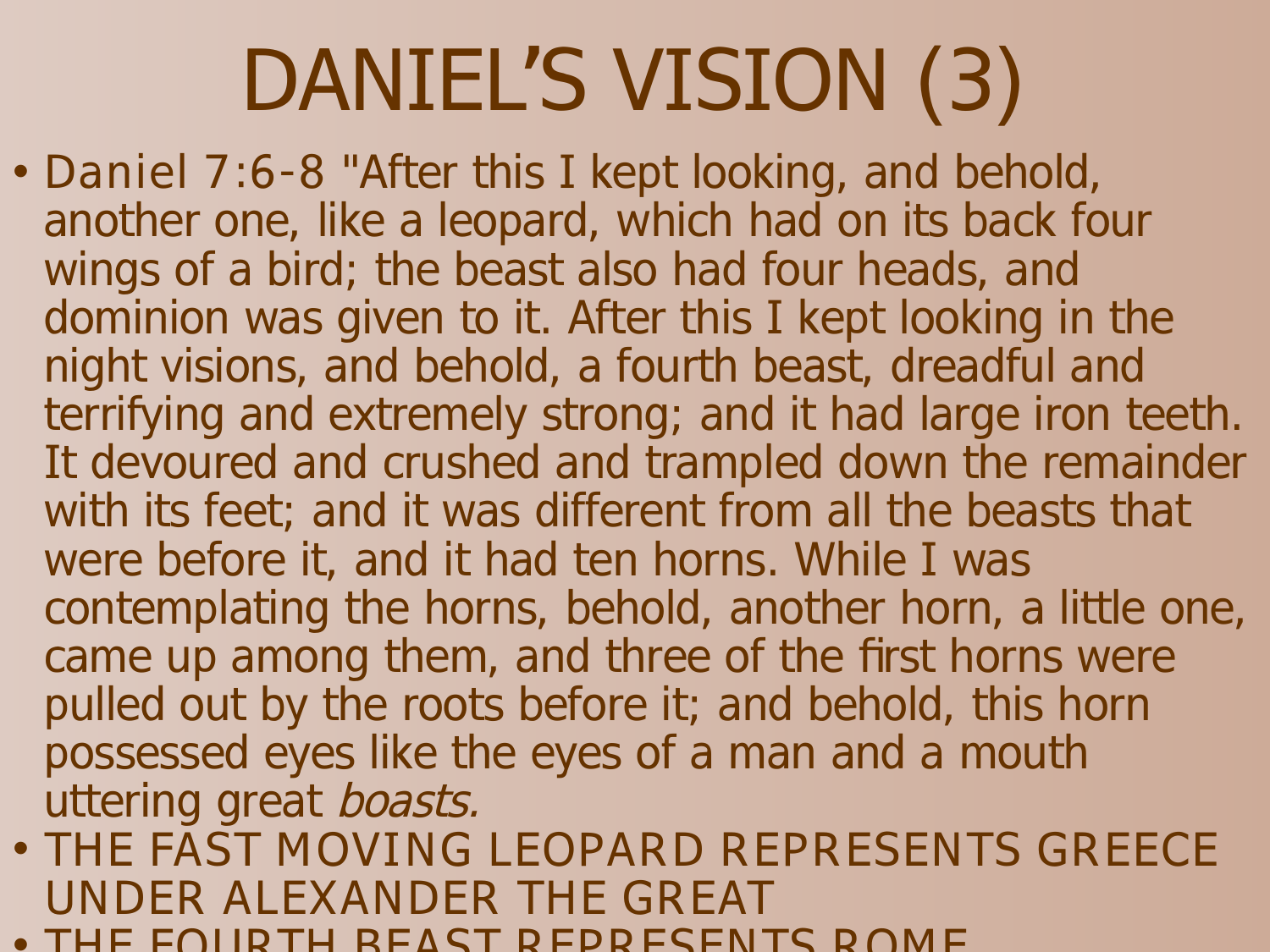

# DANIEL’S VISION (3)
Daniel 7:6-8 "After this I kept looking, and behold, another one, like a leopard, which had on its back four wings of a bird; the beast also had four heads, and dominion was given to it. After this I kept looking in the night visions, and behold, a fourth beast, dreadful and terrifying and extremely strong; and it had large iron teeth. It devoured and crushed and trampled down the remainder with its feet; and it was different from all the beasts that were before it, and it had ten horns. While I was contemplating the horns, behold, another horn, a little one, came up among them, and three of the first horns were pulled out by the roots before it; and behold, this horn possessed eyes like the eyes of a man and a mouth uttering great boasts.
THE FAST MOVING LEOPARD REPRESENTS GREECE UNDER ALEXANDER THE GREAT
THE FOURTH BEAST REPRESENTS ROME